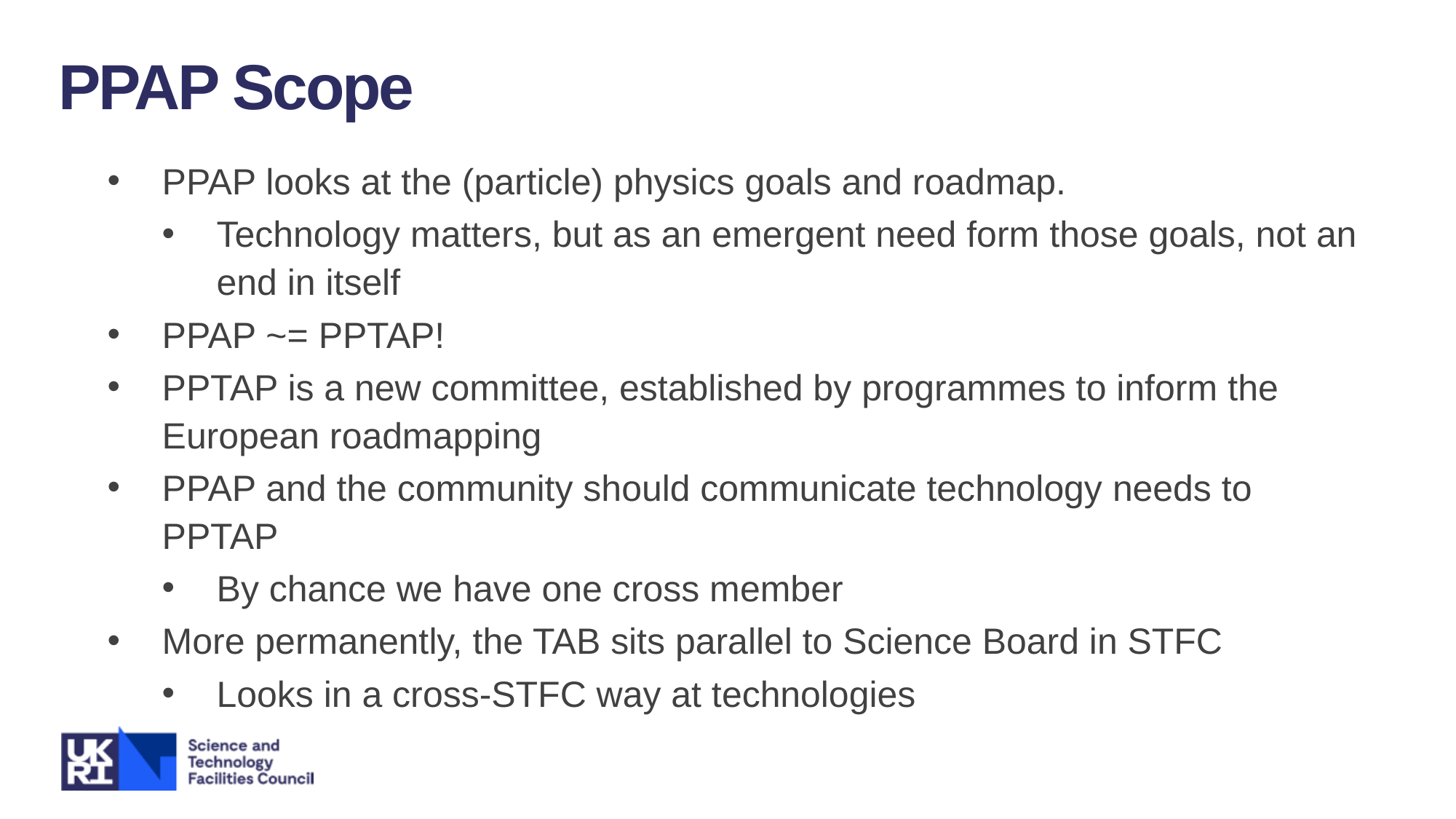

PPAP Scope
PPAP looks at the (particle) physics goals and roadmap.
Technology matters, but as an emergent need form those goals, not an end in itself
PPAP ~= PPTAP!
PPTAP is a new committee, established by programmes to inform the European roadmapping
PPAP and the community should communicate technology needs to PPTAP
By chance we have one cross member
More permanently, the TAB sits parallel to Science Board in STFC
Looks in a cross-STFC way at technologies